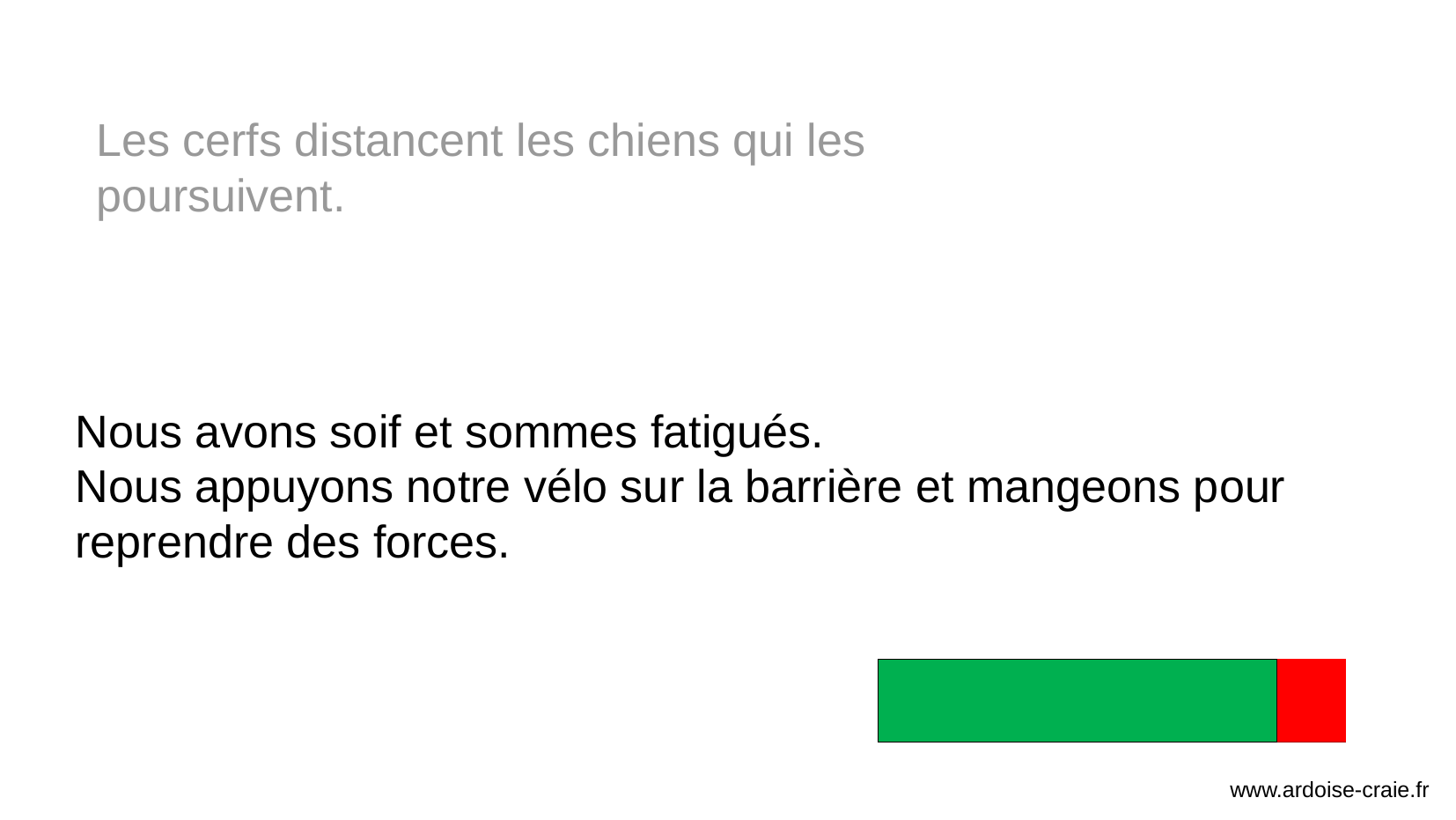

Les cerfs distancent les chiens qui les
poursuivent.
Nous avons soif et sommes fatigués.
Nous appuyons notre vélo sur la barrière et mangeons pour reprendre des forces.

www.ardoise-craie.fr